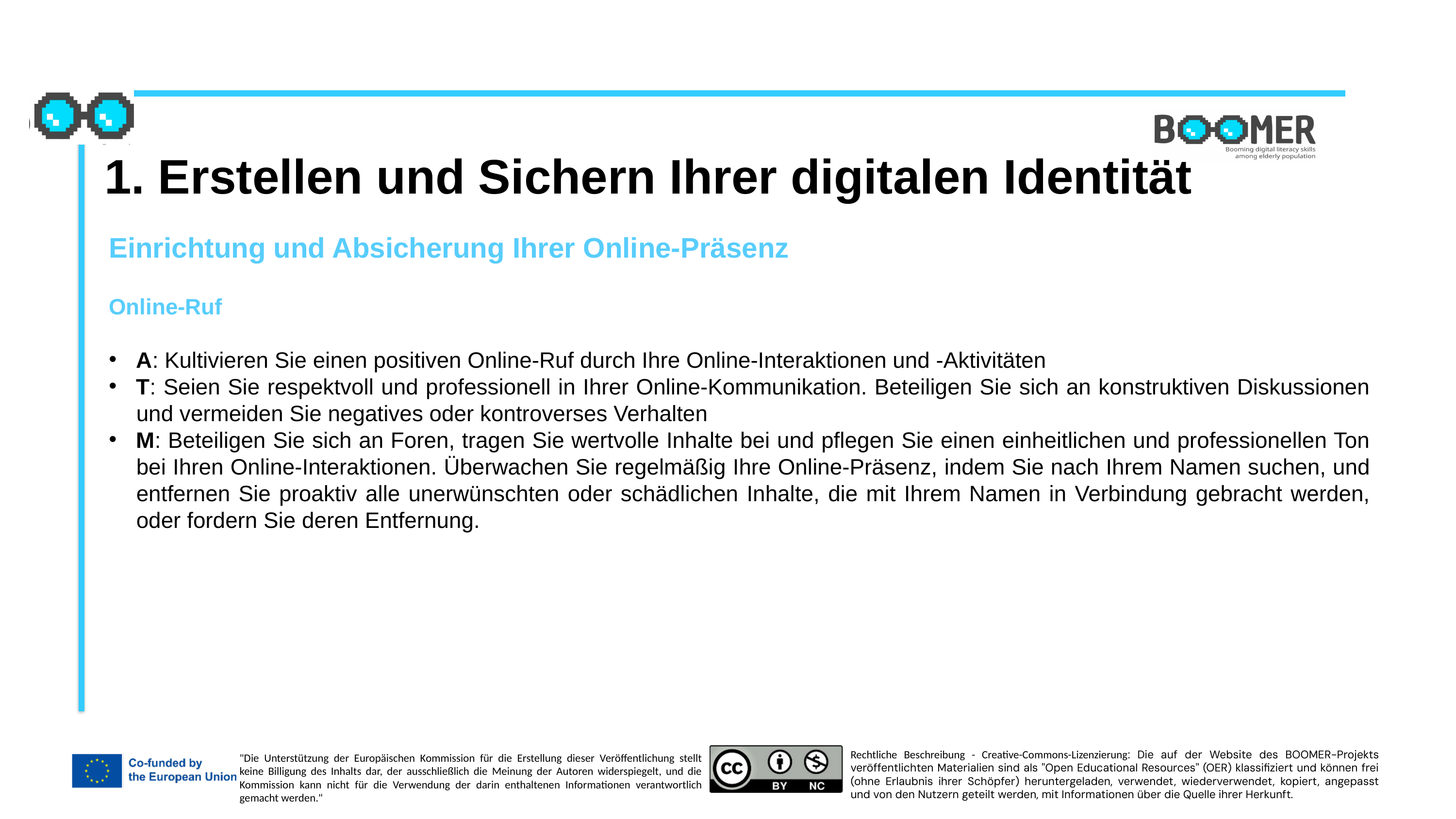

1. Erstellen und Sichern Ihrer digitalen Identität
Einrichtung und Absicherung Ihrer Online-Präsenz

Online-Ruf

A: Kultivieren Sie einen positiven Online-Ruf durch Ihre Online-Interaktionen und -Aktivitäten
T: Seien Sie respektvoll und professionell in Ihrer Online-Kommunikation. Beteiligen Sie sich an konstruktiven Diskussionen und vermeiden Sie negatives oder kontroverses Verhalten
M: Beteiligen Sie sich an Foren, tragen Sie wertvolle Inhalte bei und pflegen Sie einen einheitlichen und professionellen Ton bei Ihren Online-Interaktionen. Überwachen Sie regelmäßig Ihre Online-Präsenz, indem Sie nach Ihrem Namen suchen, und entfernen Sie proaktiv alle unerwünschten oder schädlichen Inhalte, die mit Ihrem Namen in Verbindung gebracht werden, oder fordern Sie deren Entfernung.